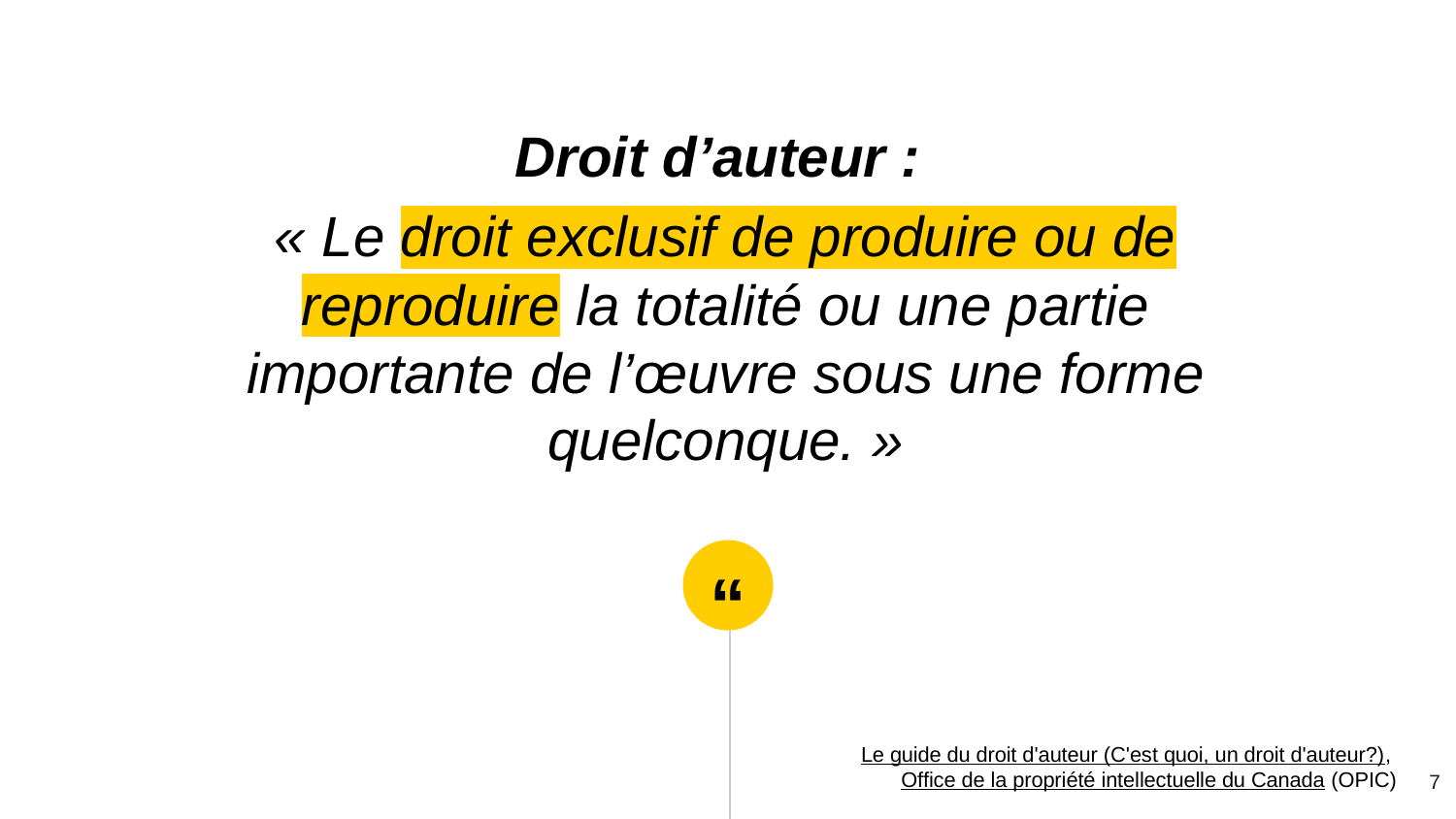

Droit d’auteur :
« Le droit exclusif de produire ou de reproduire la totalité ou une partie importante de l’œuvre sous une forme quelconque. »
Le guide du droit d'auteur (C'est quoi, un droit d'auteur?),
Office de la propriété intellectuelle du Canada (OPIC)
7